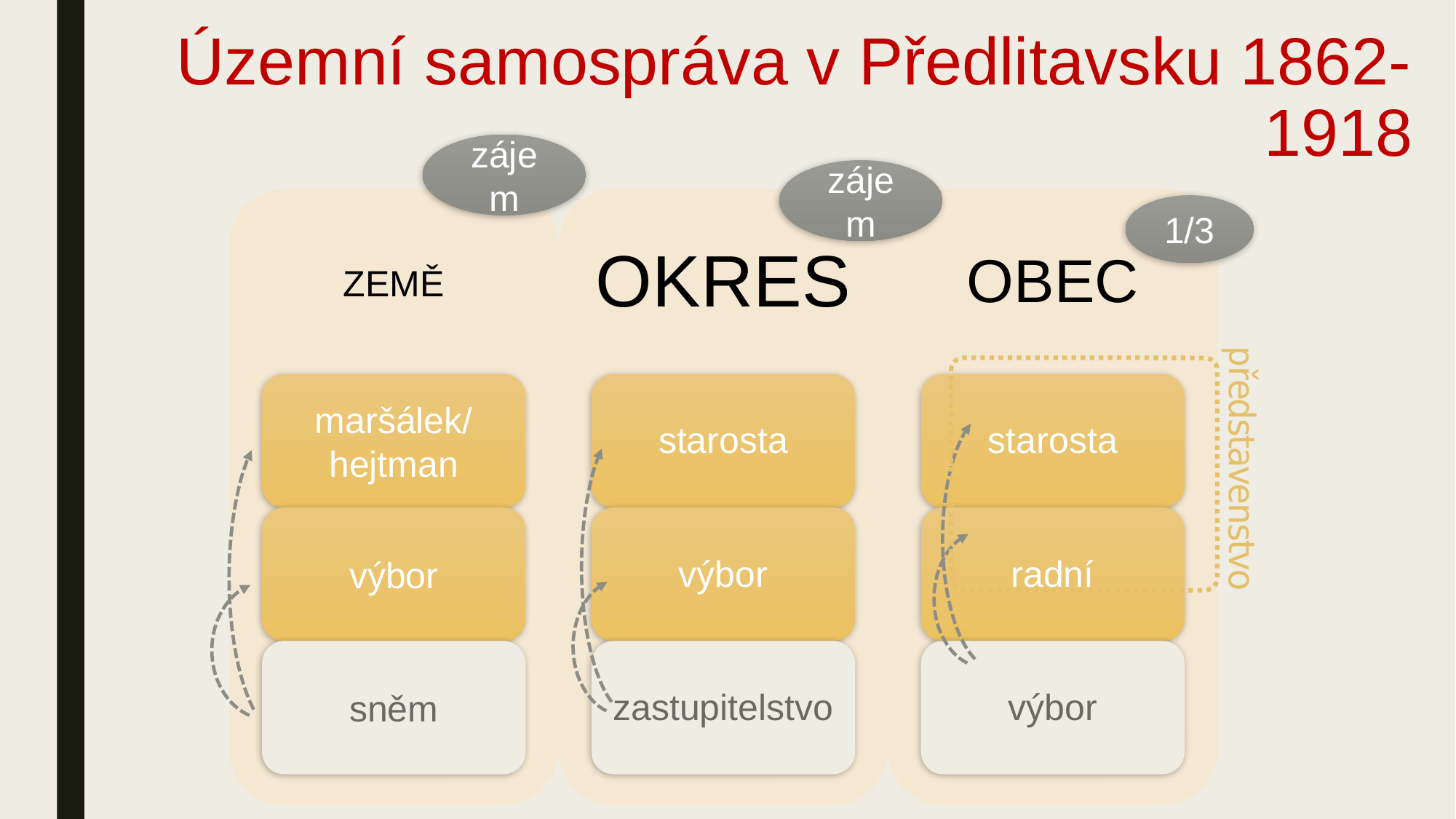

# Územní samospráva v Předlitavsku 1862-1918
zájem
zájem
ZEMĚ
maršálek/hejtman
výbor
OKRES
starosta
výbor
OBEC
radní
sněm
zastupitelstvo
výbor
starosta
1/3

představenstvo